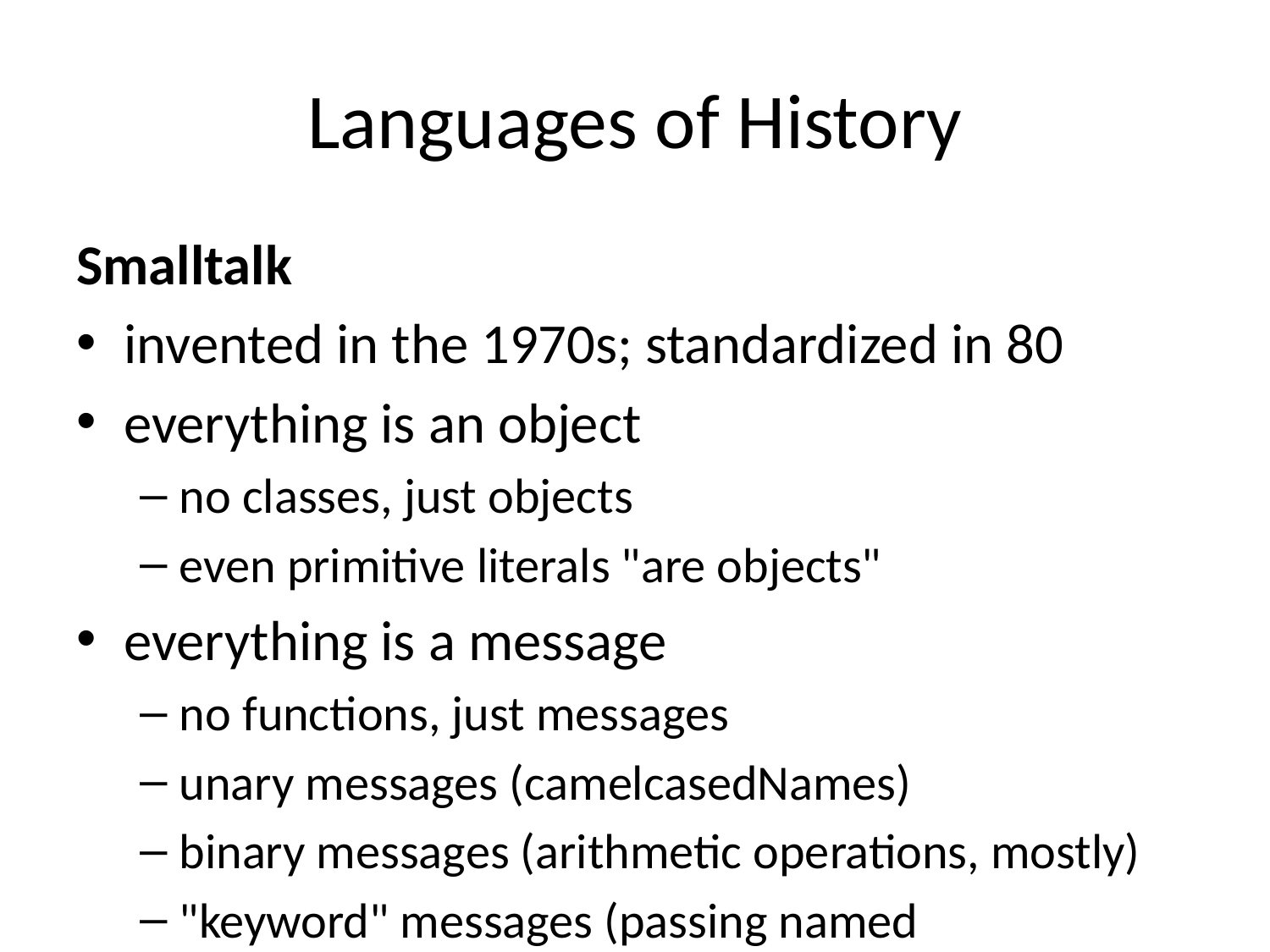

# Languages of History
Smalltalk
invented in the 1970s; standardized in 80
everything is an object
no classes, just objects
even primitive literals "are objects"
everything is a message
no functions, just messages
unary messages (camelcasedNames)
binary messages (arithmetic operations, mostly)
"keyword" messages (passing named argument/parameters)